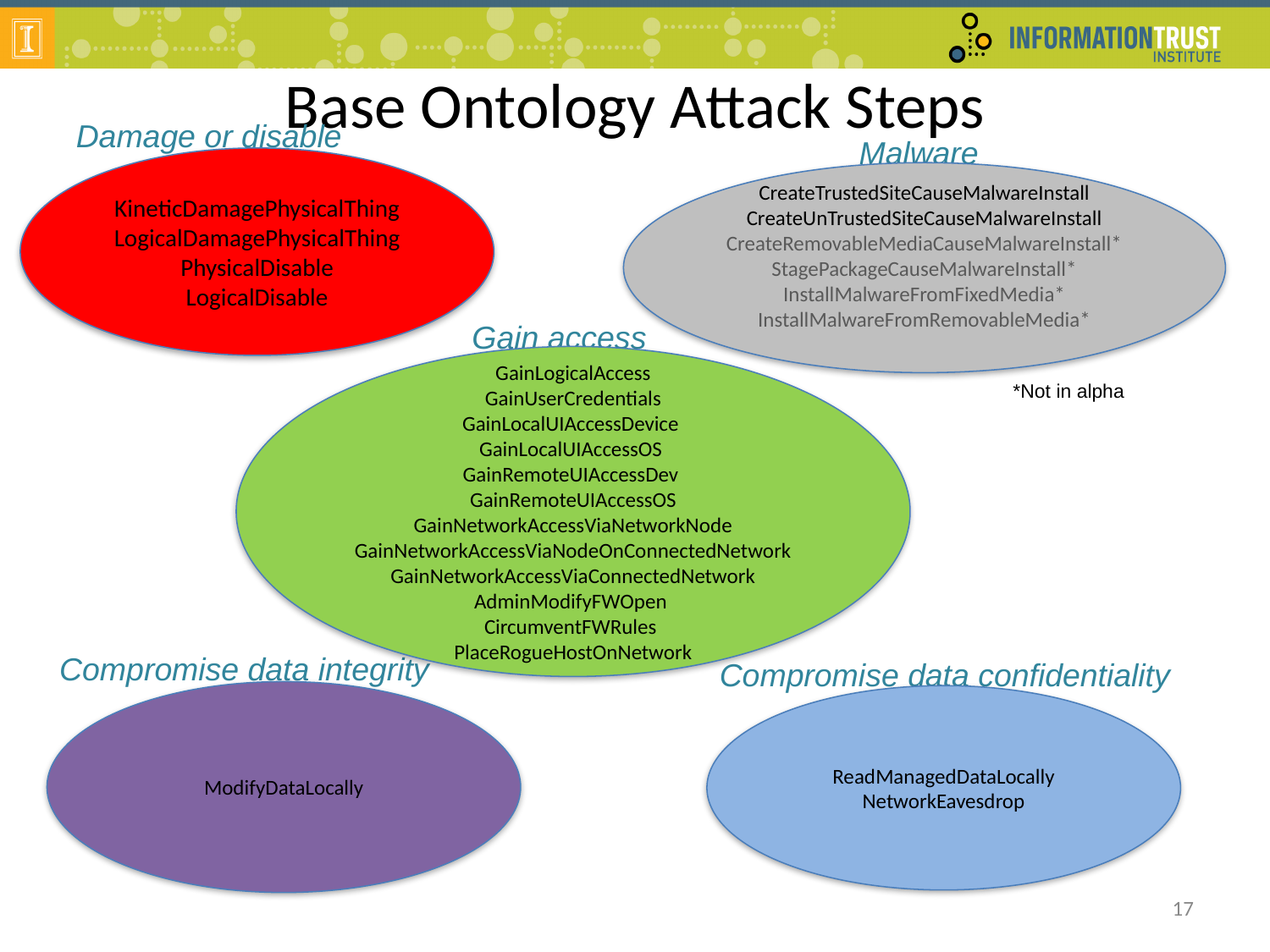

# Base Ontology Attack Steps
Damage or disable
Malware
KineticDamagePhysicalThing
LogicalDamagePhysicalThing
PhysicalDisable
LogicalDisable
CreateTrustedSiteCauseMalwareInstall
CreateUnTrustedSiteCauseMalwareInstall
CreateRemovableMediaCauseMalwareInstall*
StagePackageCauseMalwareInstall*
InstallMalwareFromFixedMedia*
InstallMalwareFromRemovableMedia*

Gain access
GainLogicalAccess
 GainUserCredentials
GainLocalUIAccessDevice
GainLocalUIAccessOS
GainRemoteUIAccessDev
GainRemoteUIAccessOS GainNetworkAccessViaNetworkNode GainNetworkAccessViaNodeOnConnectedNetwork
GainNetworkAccessViaConnectedNetwork AdminModifyFWOpen
CircumventFWRules
PlaceRogueHostOnNetwork
*Not in alpha
Compromise data integrity
Compromise data confidentiality
ModifyDataLocally
ReadManagedDataLocally
NetworkEavesdrop
17